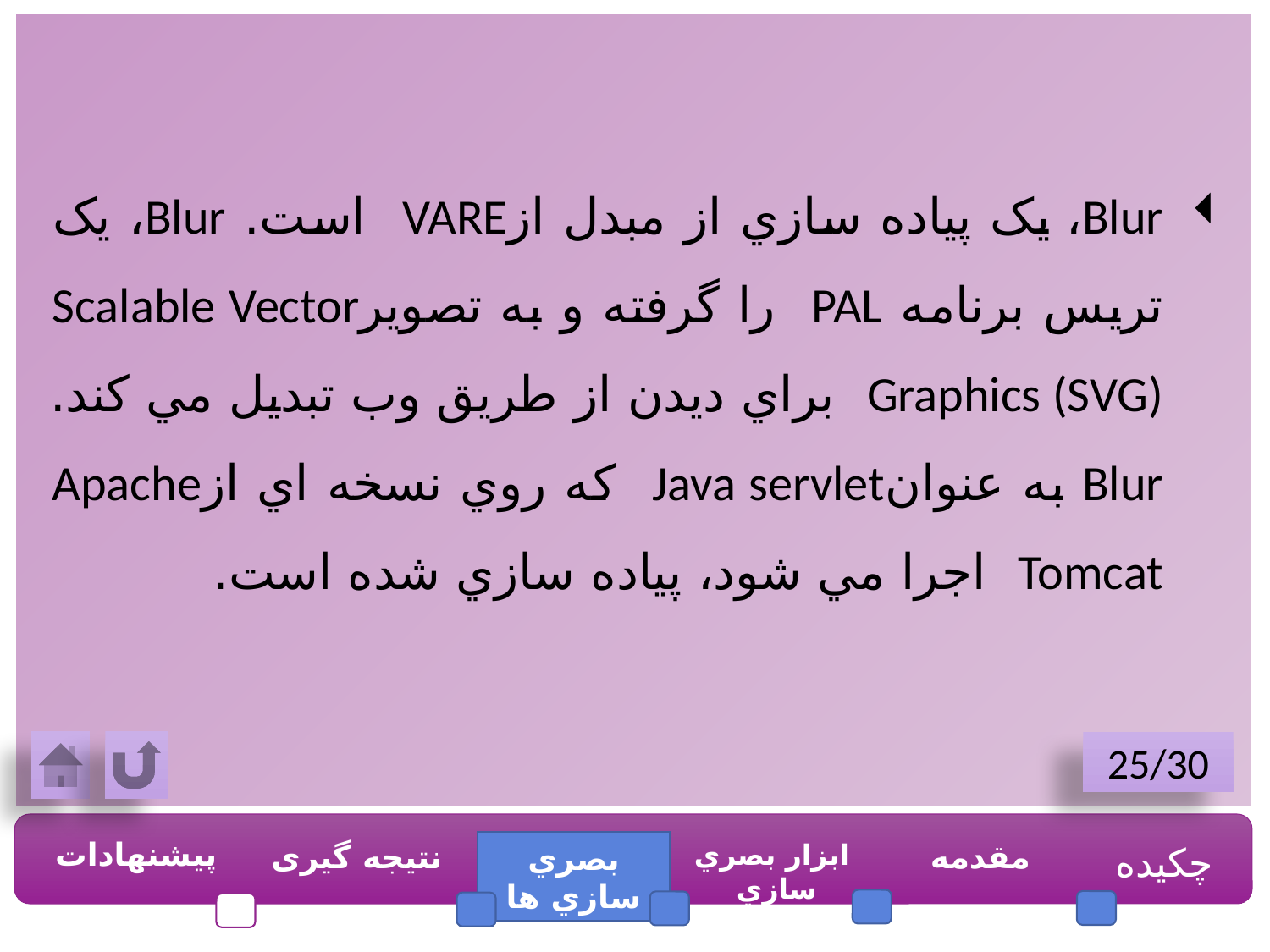

Blur، يک پياده سازي از مبدل ازVARE  است. Blur، يک تريس برنامه PAL  را گرفته و به تصويرScalable Vector Graphics (SVG)  براي ديدن از طريق وب تبديل مي کند. Blur به عنوانJava servlet  که روي نسخه اي ازApache Tomcat  اجرا مي شود، پياده سازي شده است.

25/30

پیشنهادات
نتیجه گیری
ابزار بصري سازي
مقدمه
چکیده
بصري سازي ها